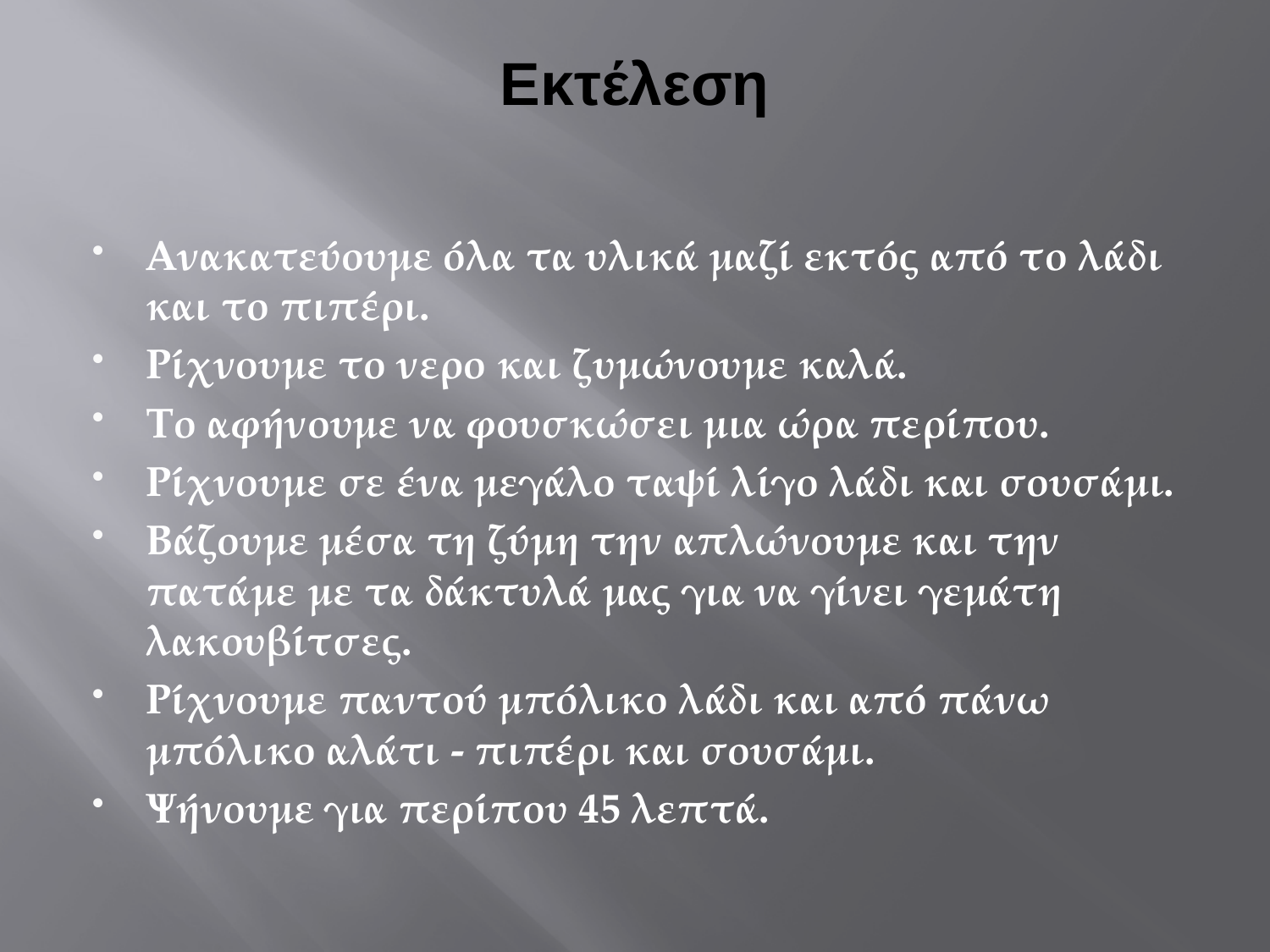

# Εκτέλεση
Ανακατεύουμε όλα τα υλικά μαζί εκτός από το λάδι και το πιπέρι.
Ρίχνουμε το νερο και ζυμώνουμε καλά.
Το αφήνουμε να φουσκώσει μια ώρα περίπου.
Ρίχνουμε σε ένα μεγάλο ταψί λίγο λάδι και σουσάμι.
Βάζουμε μέσα τη ζύμη την απλώνουμε και την πατάμε με τα δάκτυλά μας για να γίνει γεμάτη λακουβίτσες.
Ρίχνουμε παντού μπόλικο λάδι και από πάνω μπόλικο αλάτι - πιπέρι και σουσάμι.
Ψήνουμε για περίπου 45 λεπτά.